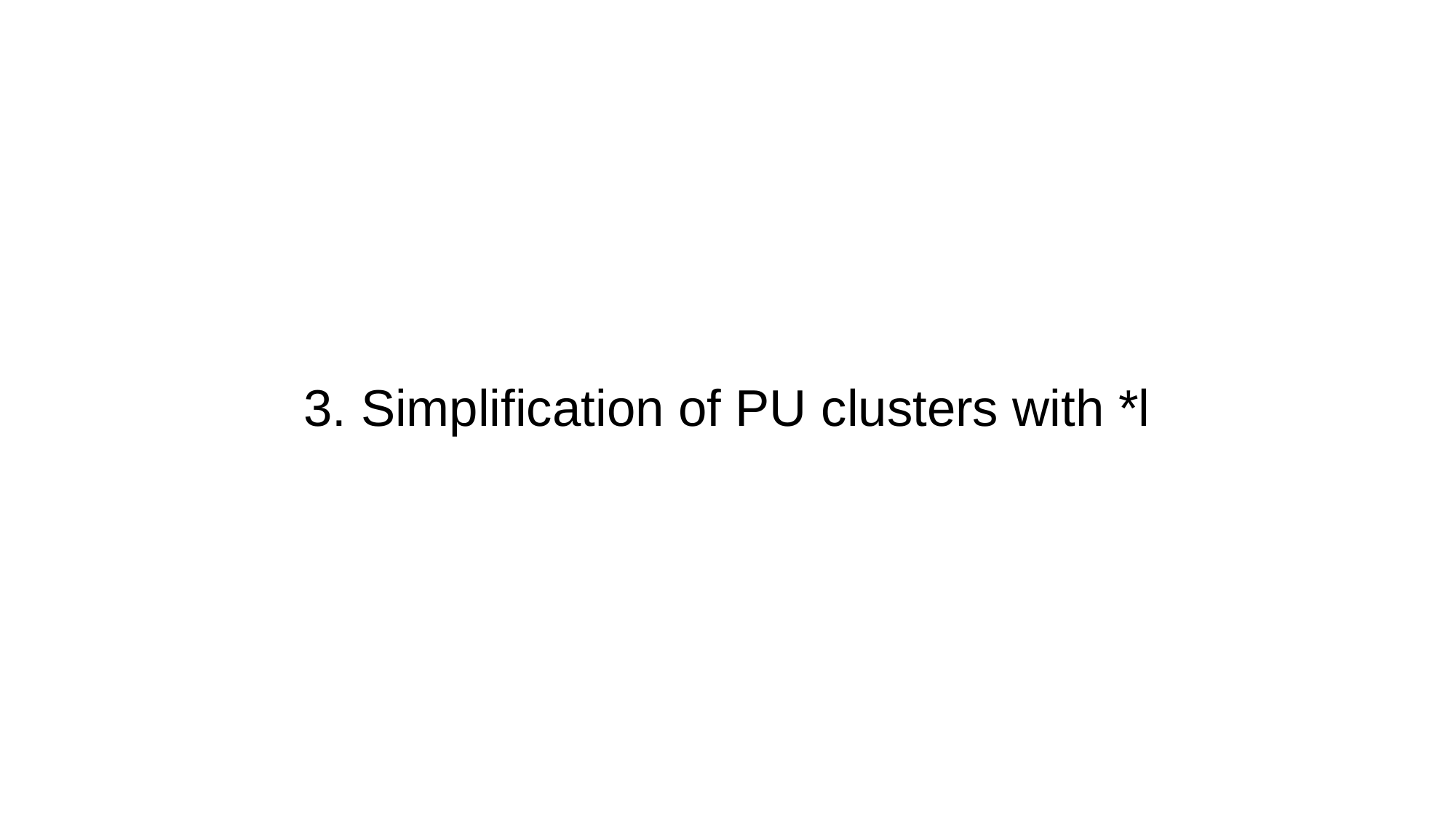

# 3. Simplification of PU clusters with *l